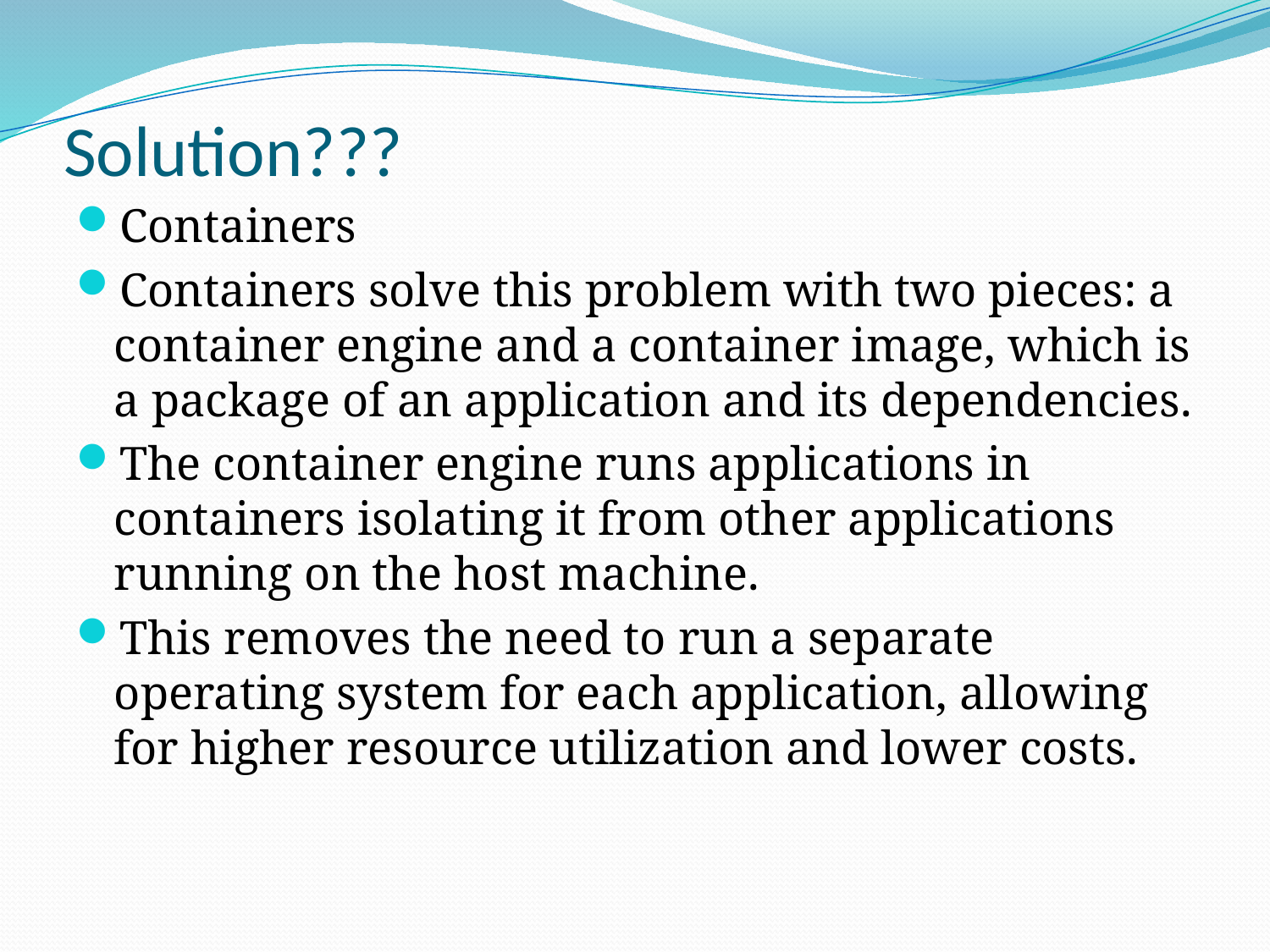

# Solution???
Containers
Containers solve this problem with two pieces: a container engine and a container image, which is a package of an application and its dependencies.
The container engine runs applications in containers isolating it from other applications running on the host machine.
This removes the need to run a separate operating system for each application, allowing for higher resource utilization and lower costs.